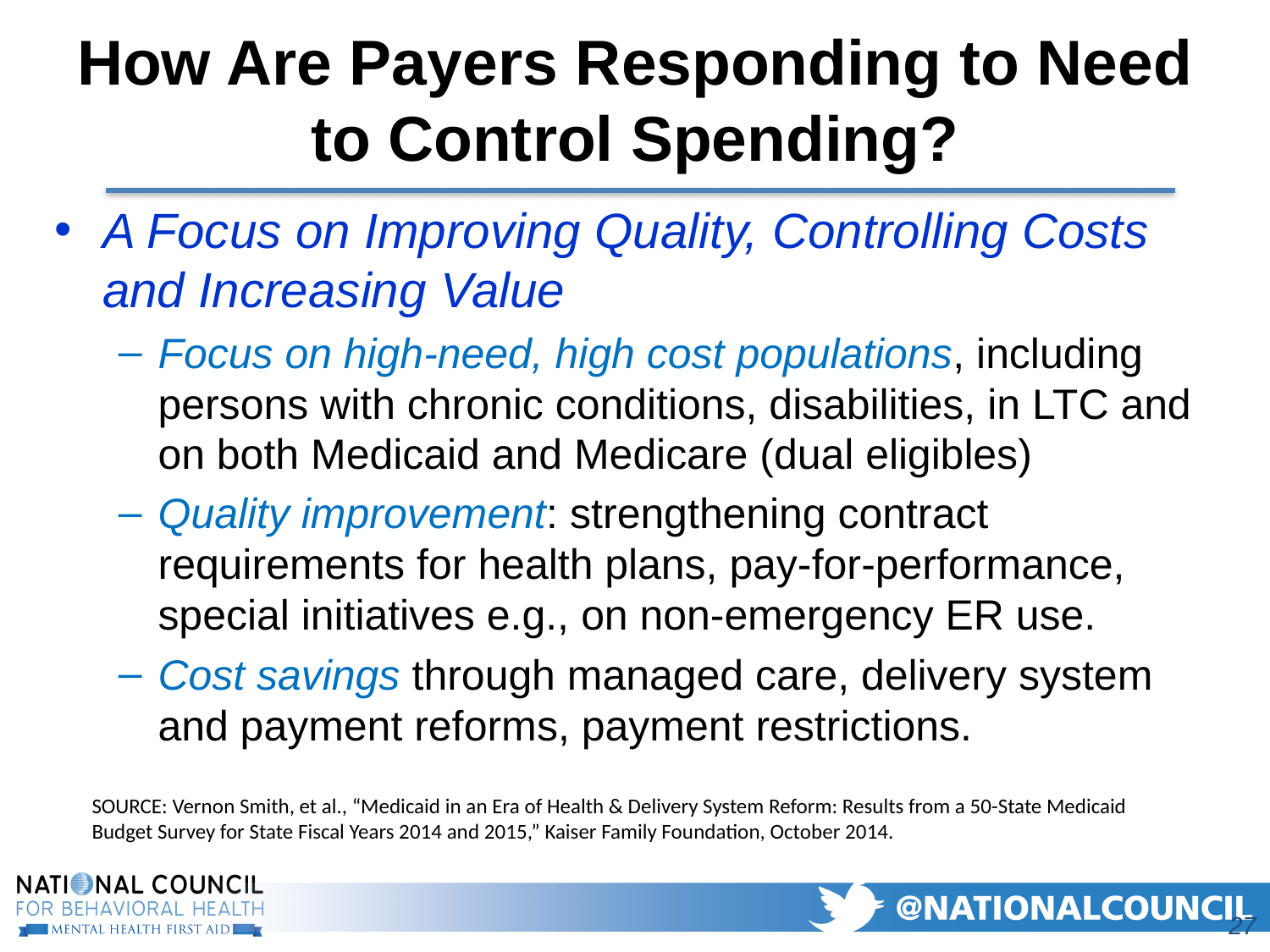

# How Are Payers Responding to Need to Control Spending?
A Focus on Improving Quality, Controlling Costs and Increasing Value
Focus on high-need, high cost populations, including persons with chronic conditions, disabilities, in LTC and on both Medicaid and Medicare (dual eligibles)
Quality improvement: strengthening contract requirements for health plans, pay-for-performance, special initiatives e.g., on non-emergency ER use.
Cost savings through managed care, delivery system and payment reforms, payment restrictions.

SOURCE: Vernon Smith, et al., “Medicaid in an Era of Health & Delivery System Reform: Results from a 50-State Medicaid Budget Survey for State Fiscal Years 2014 and 2015,” Kaiser Family Foundation, October 2014.

27